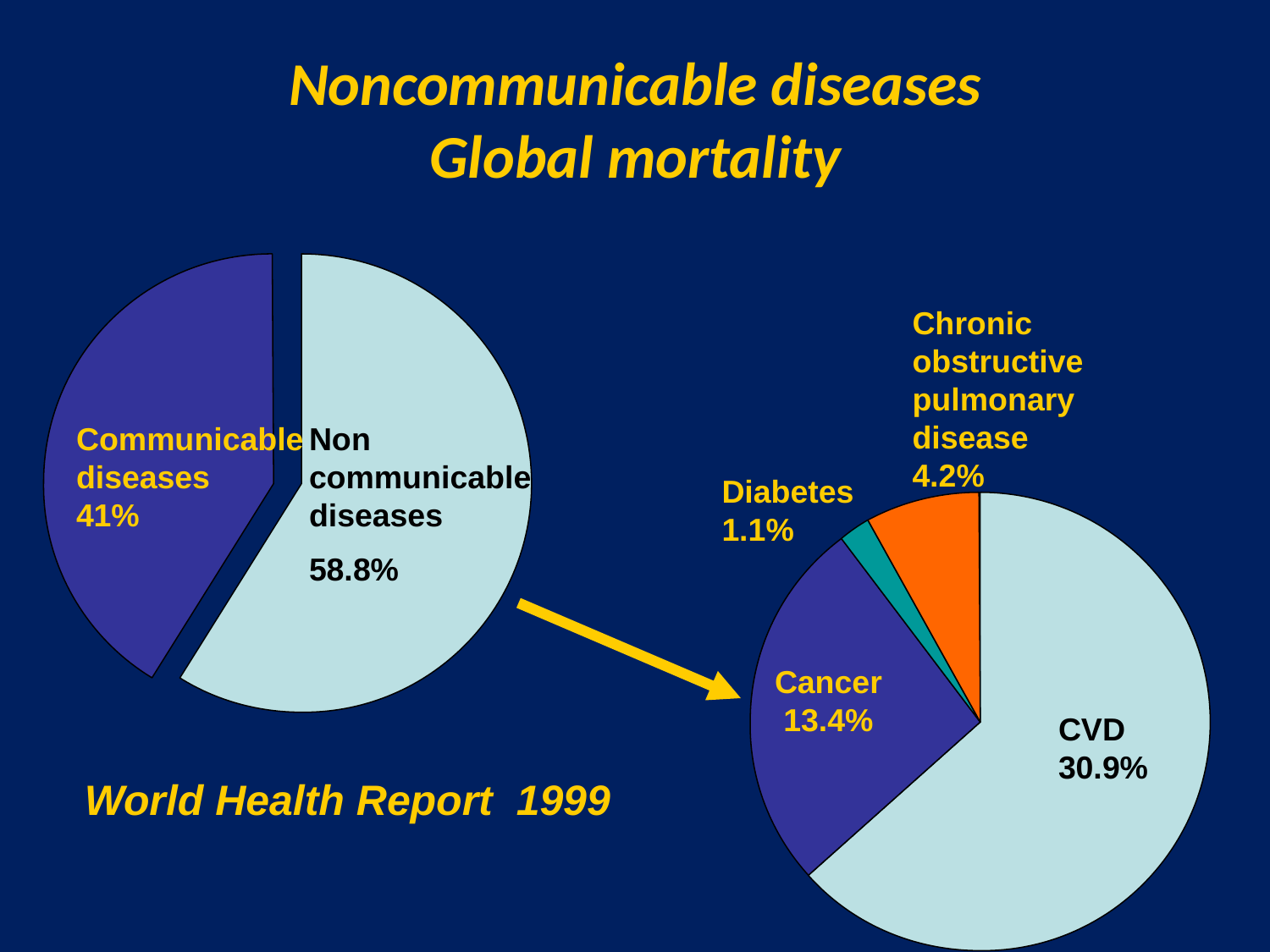

# Noncommunicable diseases Global mortality

Chronic obstructive pulmonary disease
4.2%
Communicable diseases
41%
Non communicable diseases
58.8%
Diabetes1.1%

Cancer
 13.4%
CVD
30.9%
World Health Report  1999